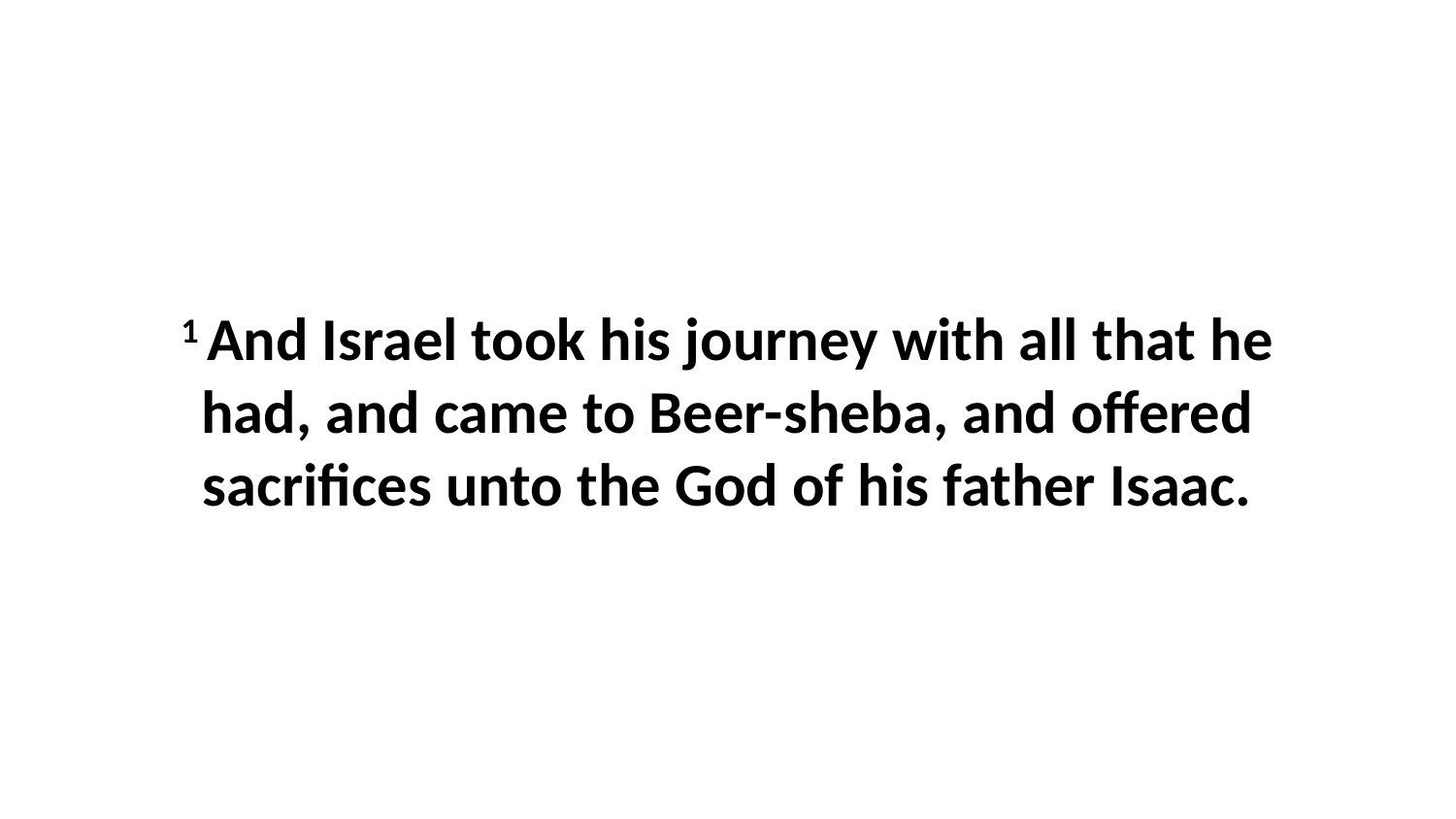

1 And Israel took his journey with all that he had, and came to Beer-sheba, and offered sacrifices unto the God of his father Isaac.